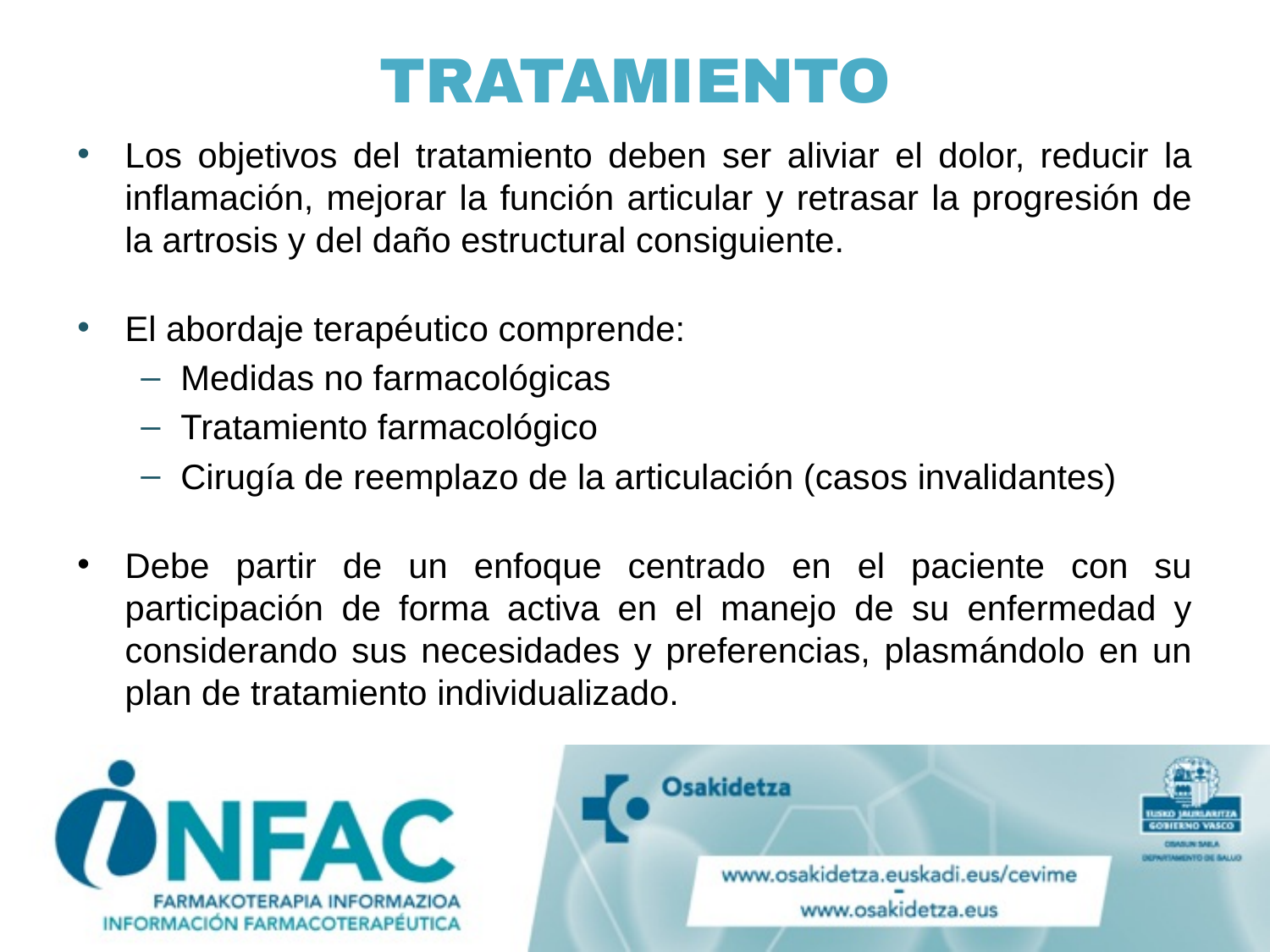

# TRATAMIENTO
Los objetivos del tratamiento deben ser aliviar el dolor, reducir la inflamación, mejorar la función articular y retrasar la progresión de la artrosis y del daño estructural consiguiente.

El abordaje terapéutico comprende:
Medidas no farmacológicas
Tratamiento farmacológico
Cirugía de reemplazo de la articulación (casos invalidantes)

Debe partir de un enfoque centrado en el paciente con su participación de forma activa en el manejo de su enfermedad y considerando sus necesidades y preferencias, plasmándolo en un plan de tratamiento individualizado.